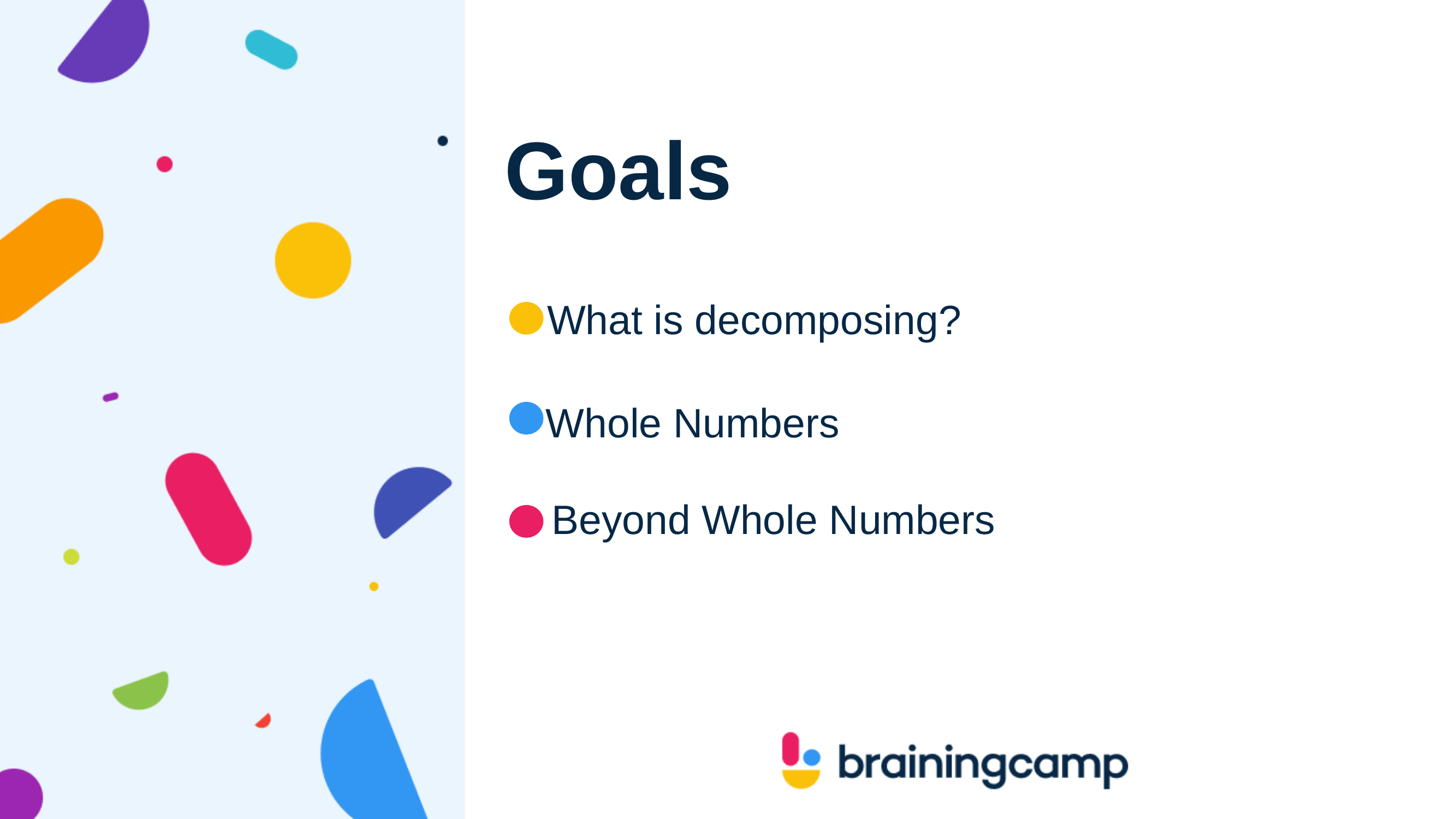

Goals
 What is decomposing?

Whole Numbers

Beyond Whole Numbers